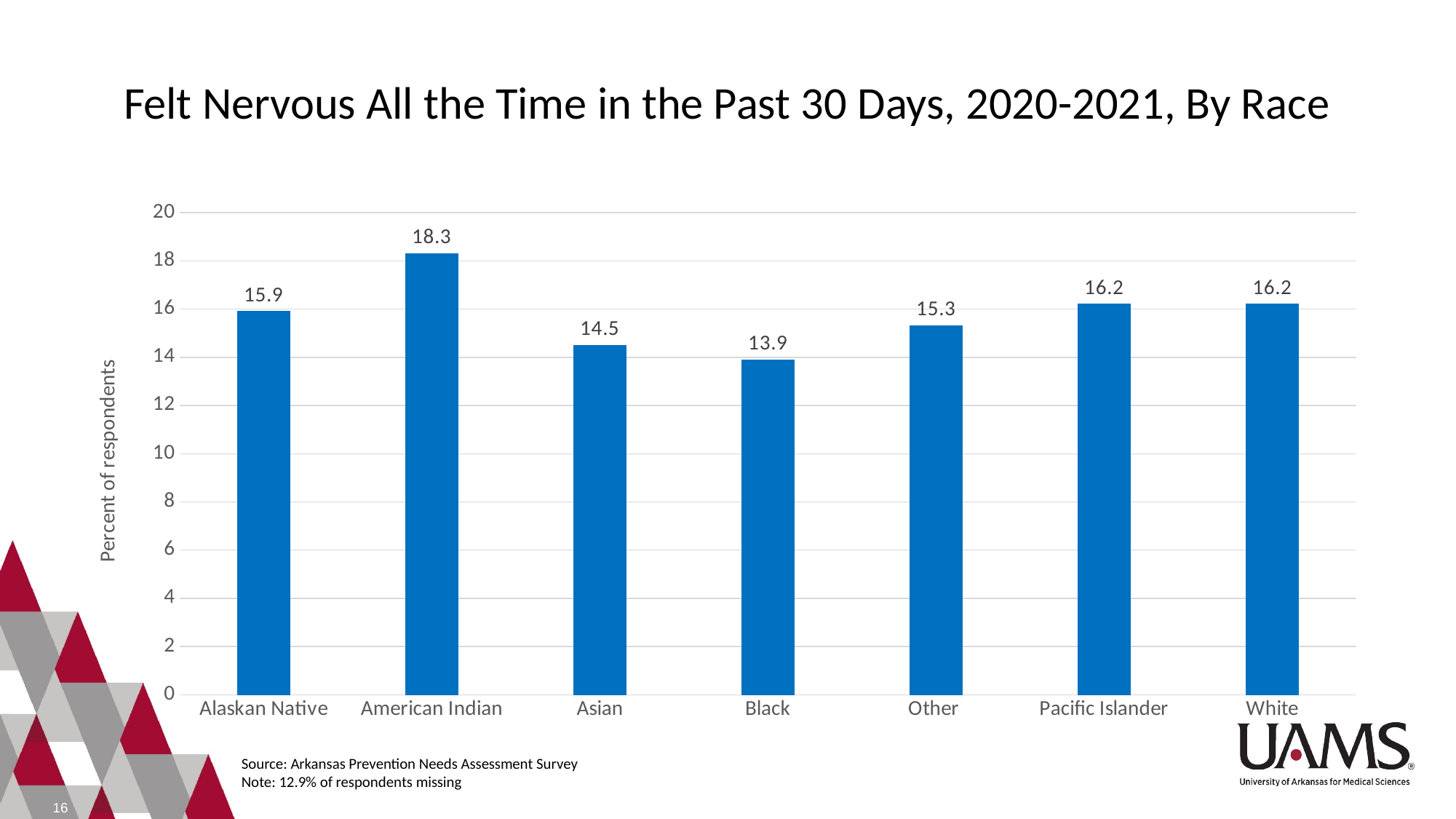

# Felt Nervous All the Time in the Past 30 Days, 2020-2021, By Race

### Chart

| Category | Series 1 |
|---|---|
| Alaskan Native | 15.9 |
| American Indian | 18.3 |
| Asian | 14.5 |
| Black | 13.9 |
| Other  | 15.3 |
| Pacific Islander | 16.2 |
| White | 16.2 |
Source: Arkansas Prevention Needs Assessment Survey
Note: 12.9% of respondents missing